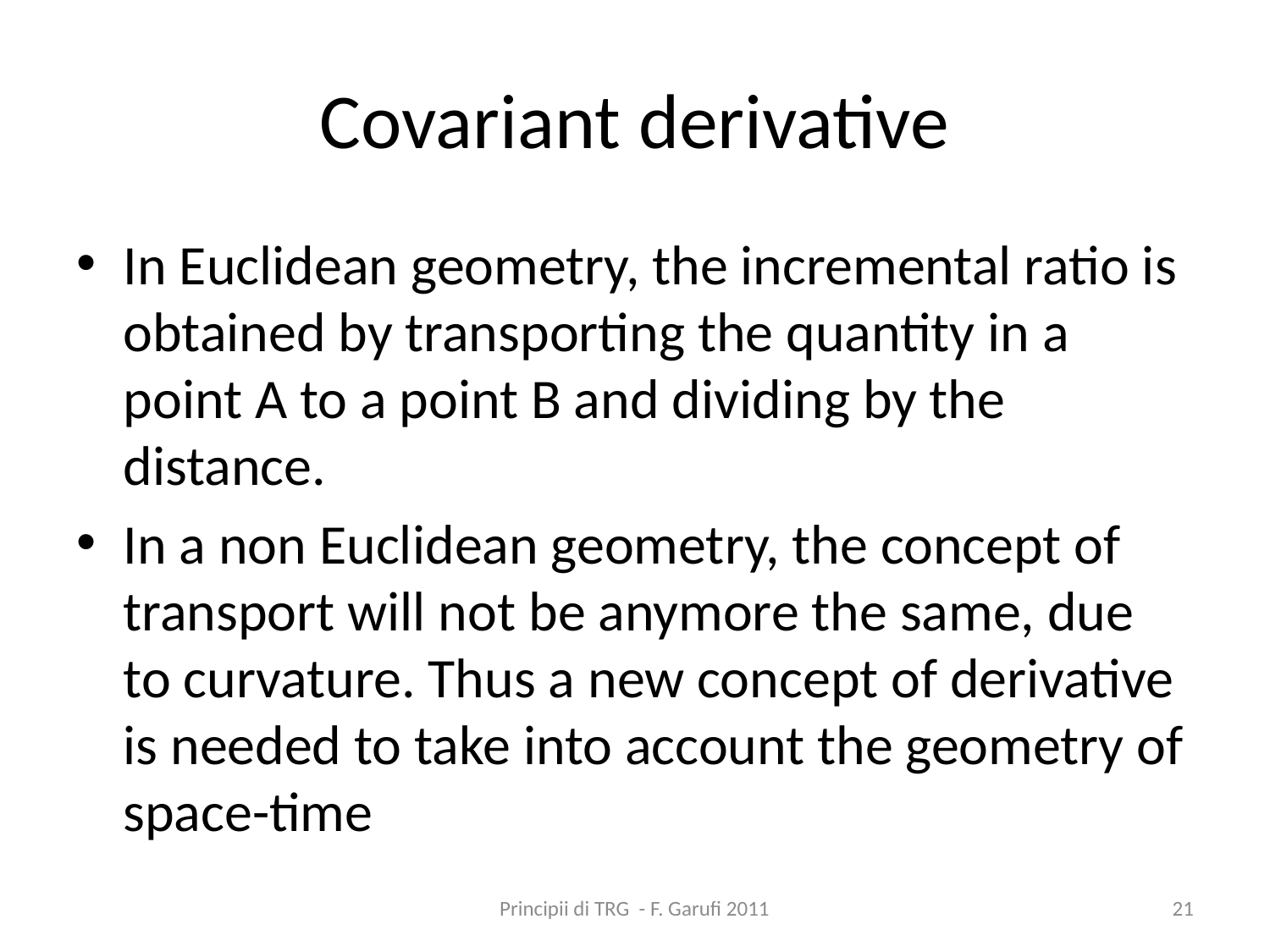

# Covariant derivative
In Euclidean geometry, the incremental ratio is obtained by transporting the quantity in a point A to a point B and dividing by the distance.
In a non Euclidean geometry, the concept of transport will not be anymore the same, due to curvature. Thus a new concept of derivative is needed to take into account the geometry of space-time
Principii di TRG  - F. Garufi 2011
21